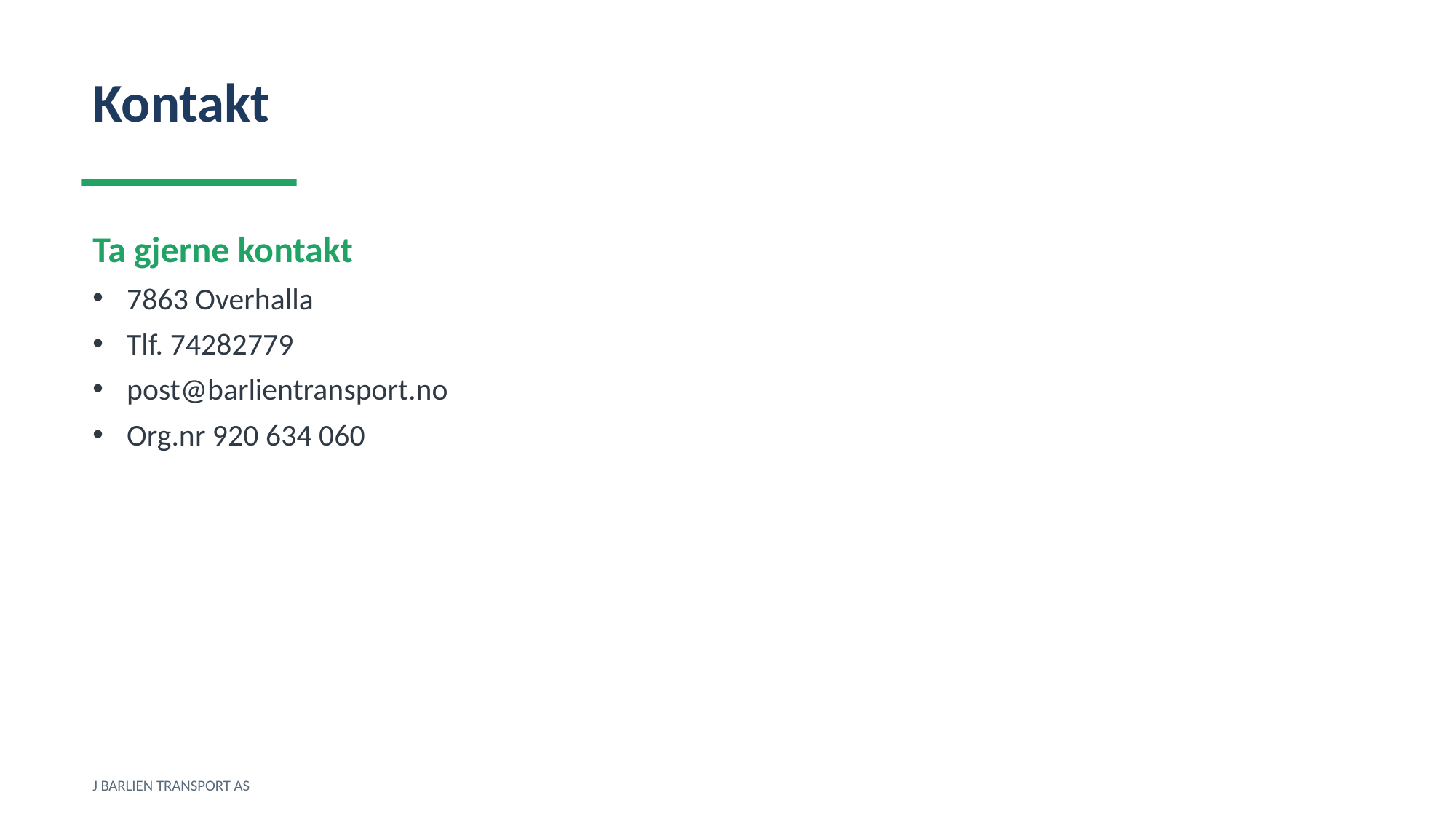

Kontakt

Ta gjerne kontakt
7863 Overhalla
Tlf. 74282779
post@barlientransport.no
Org.nr 920 634 060
J BARLIEN TRANSPORT AS